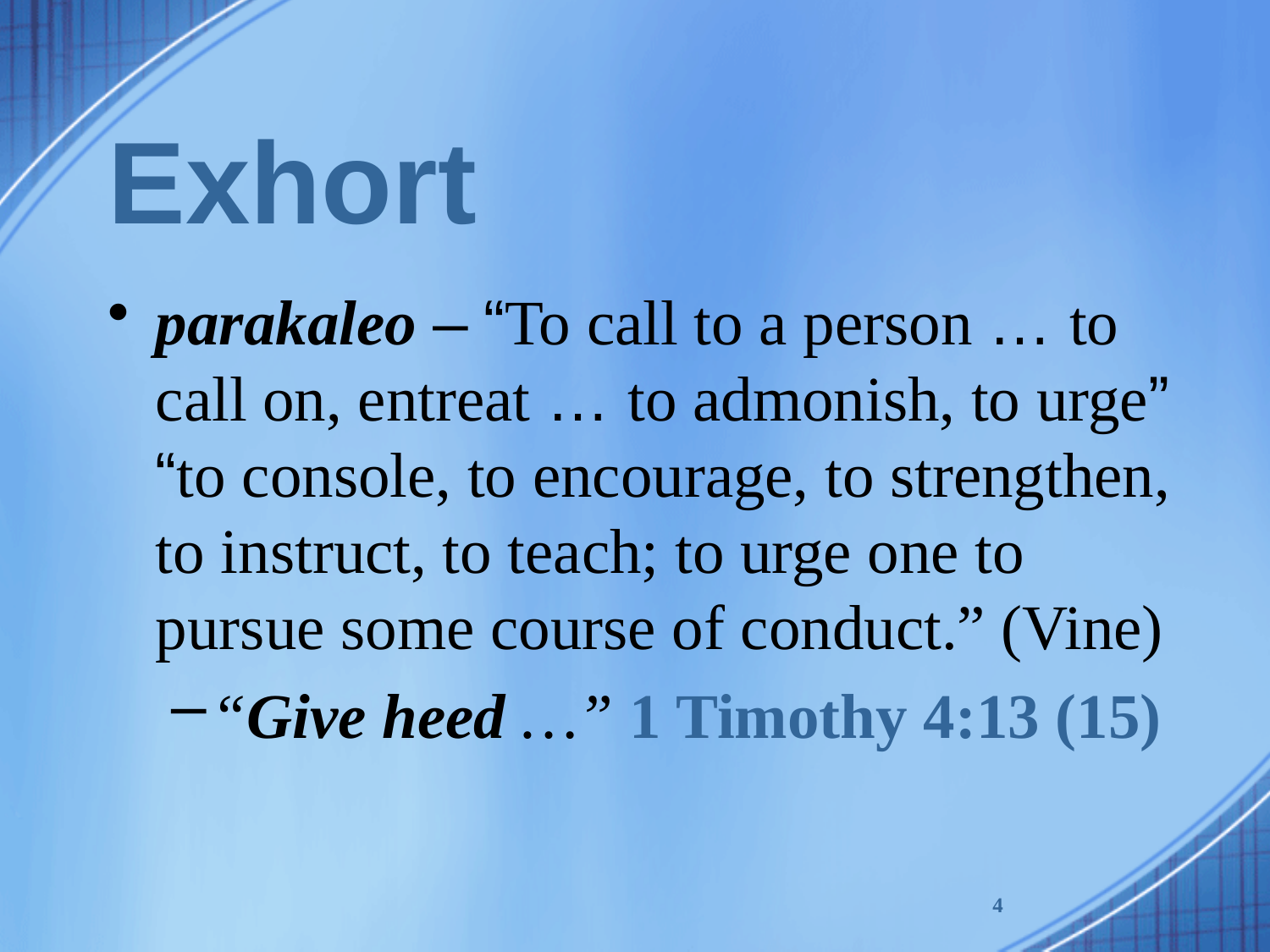

# Exhort
parakaleo – “To call to a person … to call on, entreat … to admonish, to urge” “to console, to encourage, to strengthen, to instruct, to teach; to urge one to pursue some course of conduct.” (Vine)
“Give heed …” 1 Timothy 4:13 (15)
4